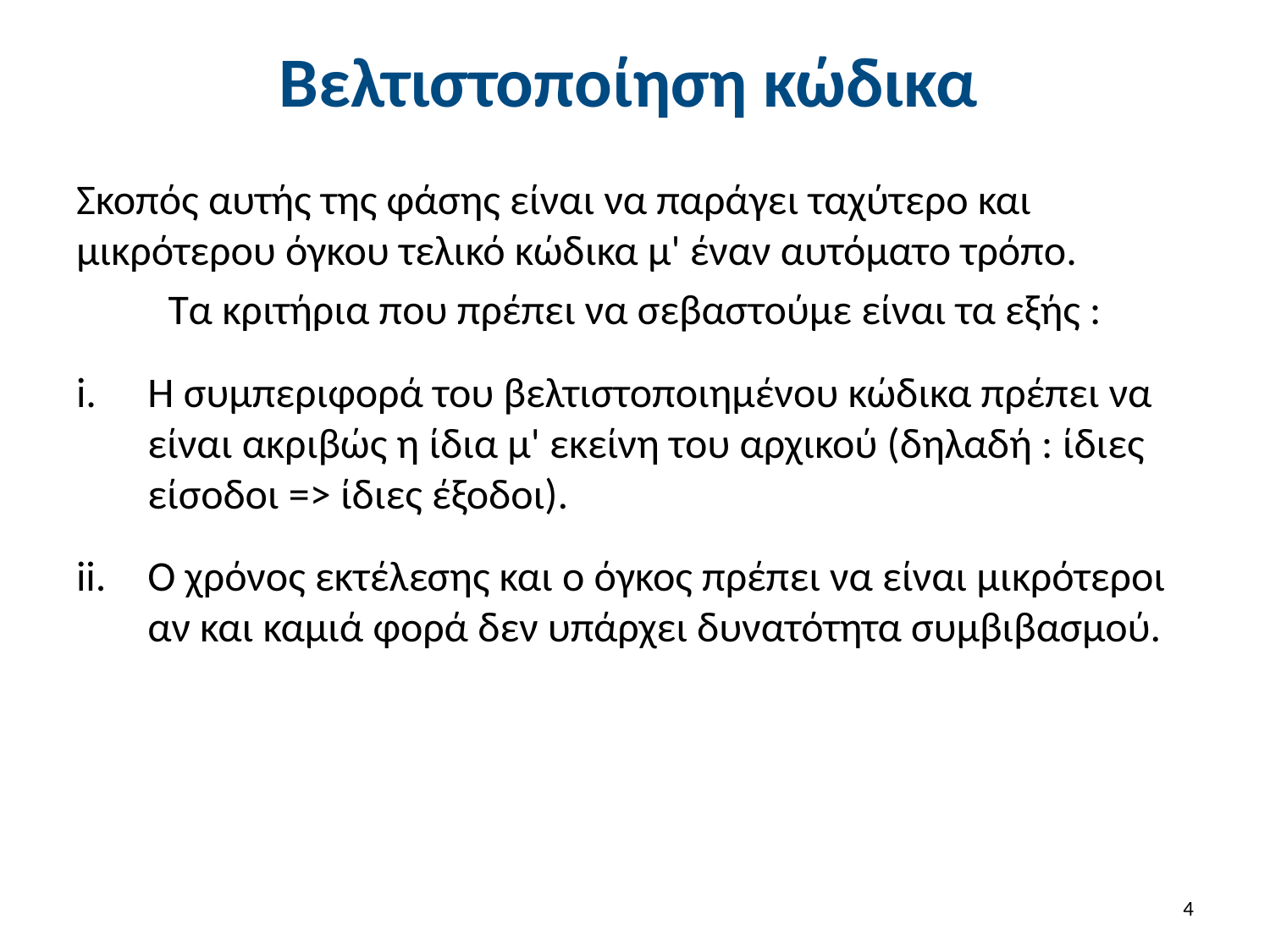

# Βελτιστοποίηση κώδικα
Σκοπός αυτής της φάσης είναι να παράγει ταχύτερο και μικρότερου όγκου τελικό κώδικα μ' έναν αυτόματο τρόπο.
Τα κριτήρια που πρέπει να σεβαστούμε είναι τα εξής :
Η συμπεριφορά του βελτιστοποιημένου κώδικα πρέπει να είναι ακριβώς η ίδια μ' εκείνη του αρχικού (δηλαδή : ίδιες είσοδοι => ίδιες έξοδοι).
Ο χρόνος εκτέλεσης και ο όγκος πρέπει να είναι μικρότεροι αν και καμιά φορά δεν υπάρχει δυνατότητα συμβιβασμού.

4